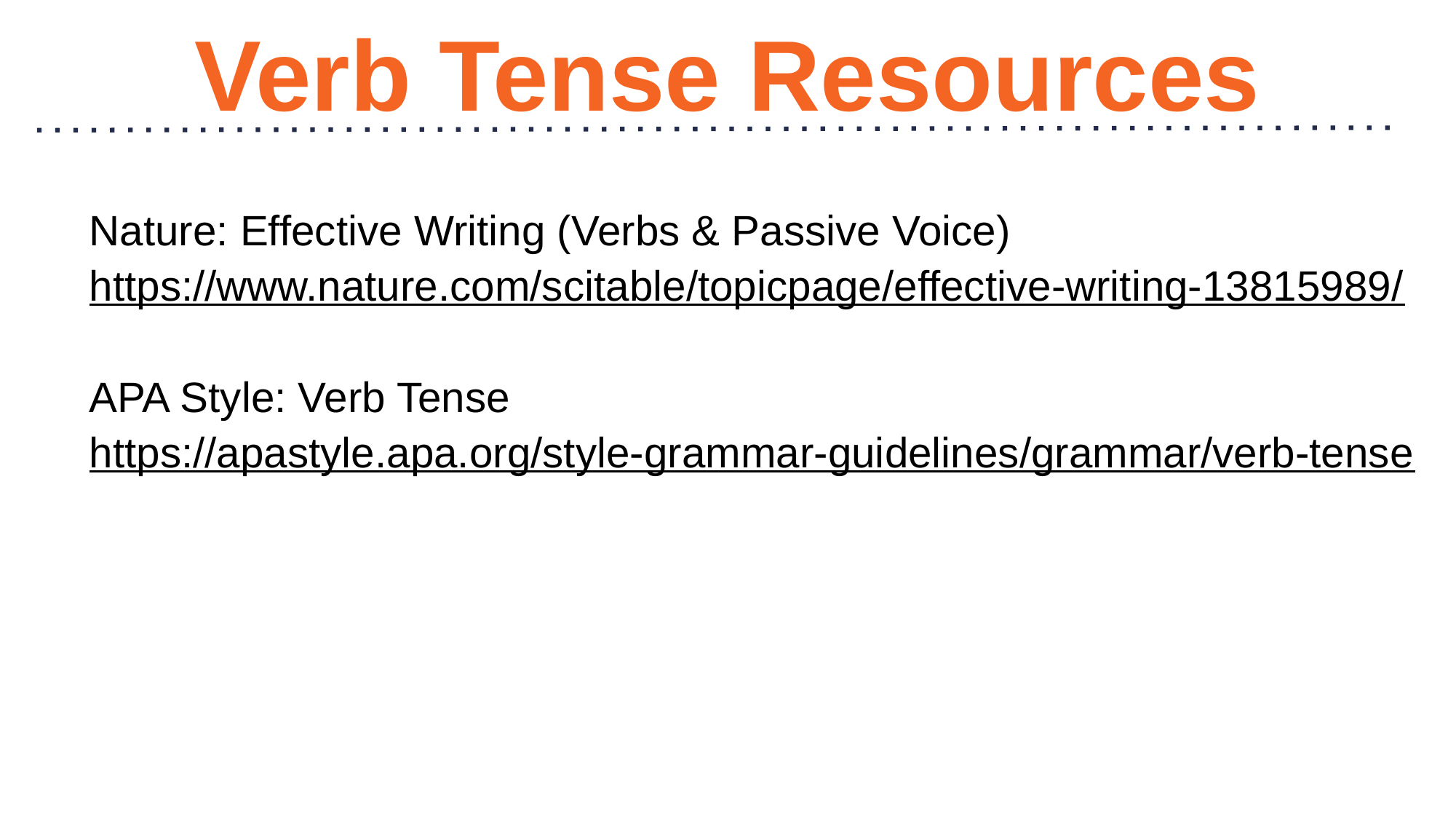

# Verb Tense Resources

Nature: Effective Writing (Verbs & Passive Voice)
https://www.nature.com/scitable/topicpage/effective-writing-13815989/

APA Style: Verb Tense
https://apastyle.apa.org/style-grammar-guidelines/grammar/verb-tense